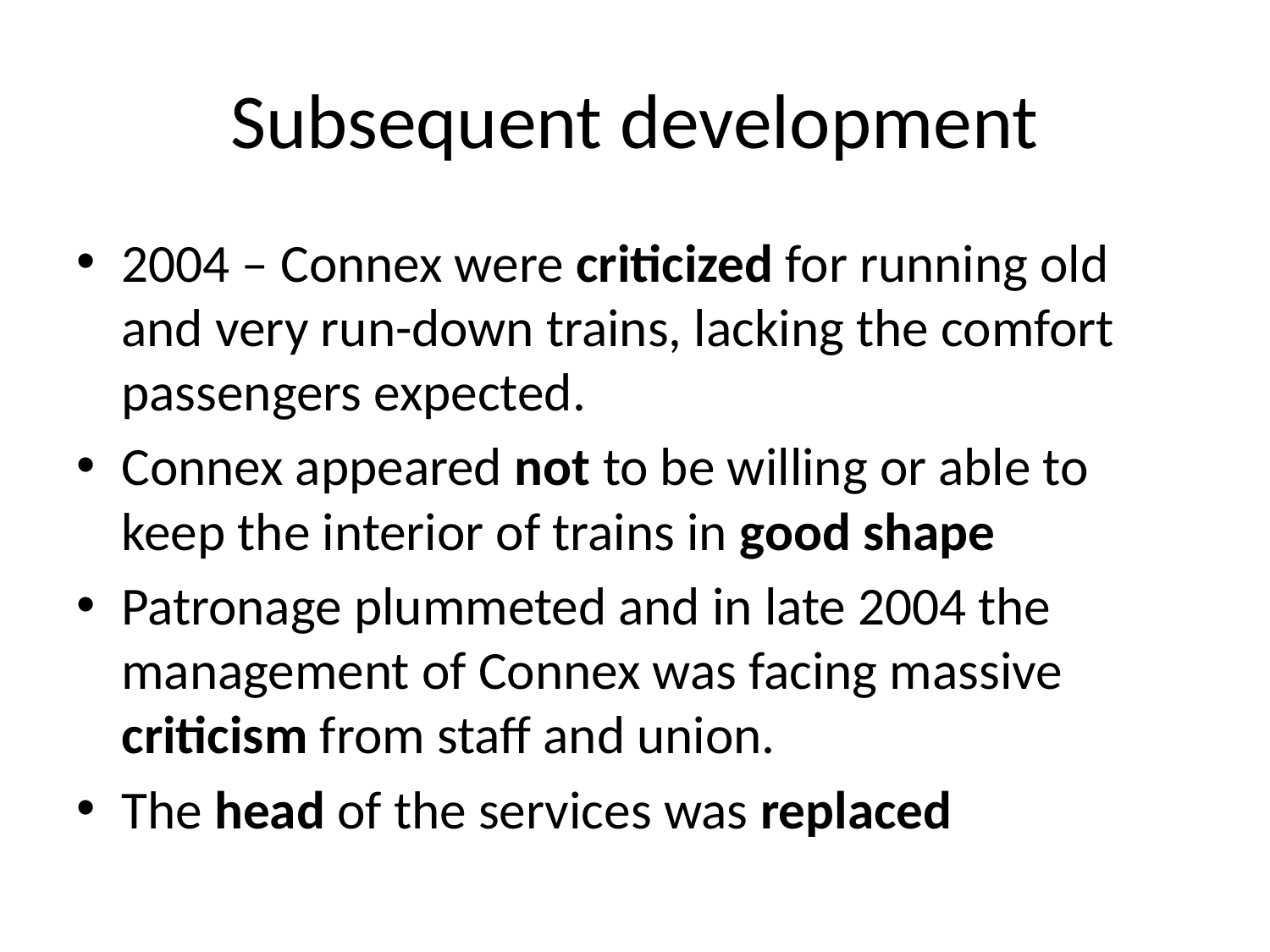

# Subsequent development
2004 – Connex were criticized for running old and very run-down trains, lacking the comfort passengers expected.
Connex appeared not to be willing or able to keep the interior of trains in good shape
Patronage plummeted and in late 2004 the management of Connex was facing massive criticism from staff and union.
The head of the services was replaced